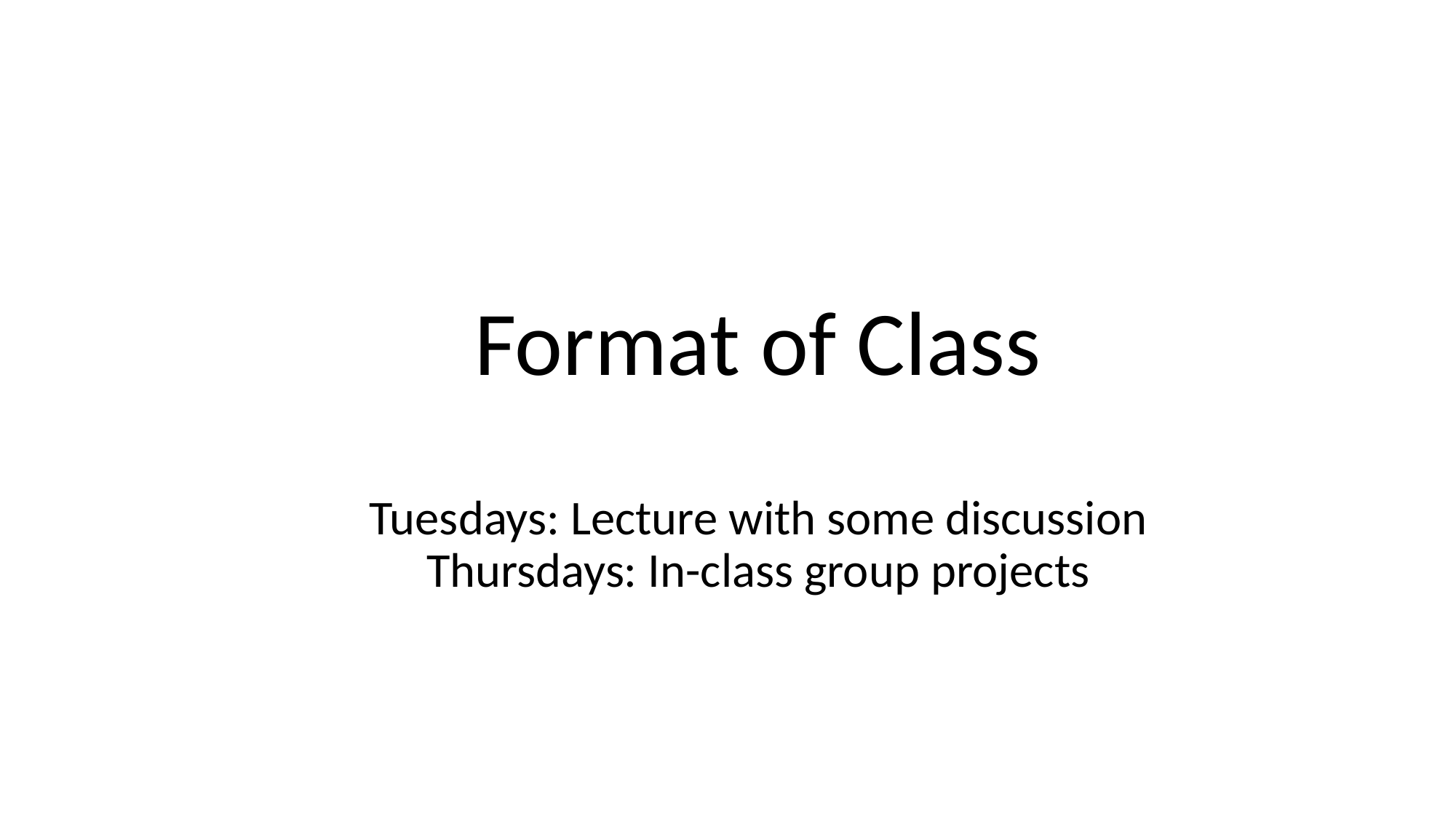

# Format of Class Tuesdays: Lecture with some discussion Thursdays: In-class group projects